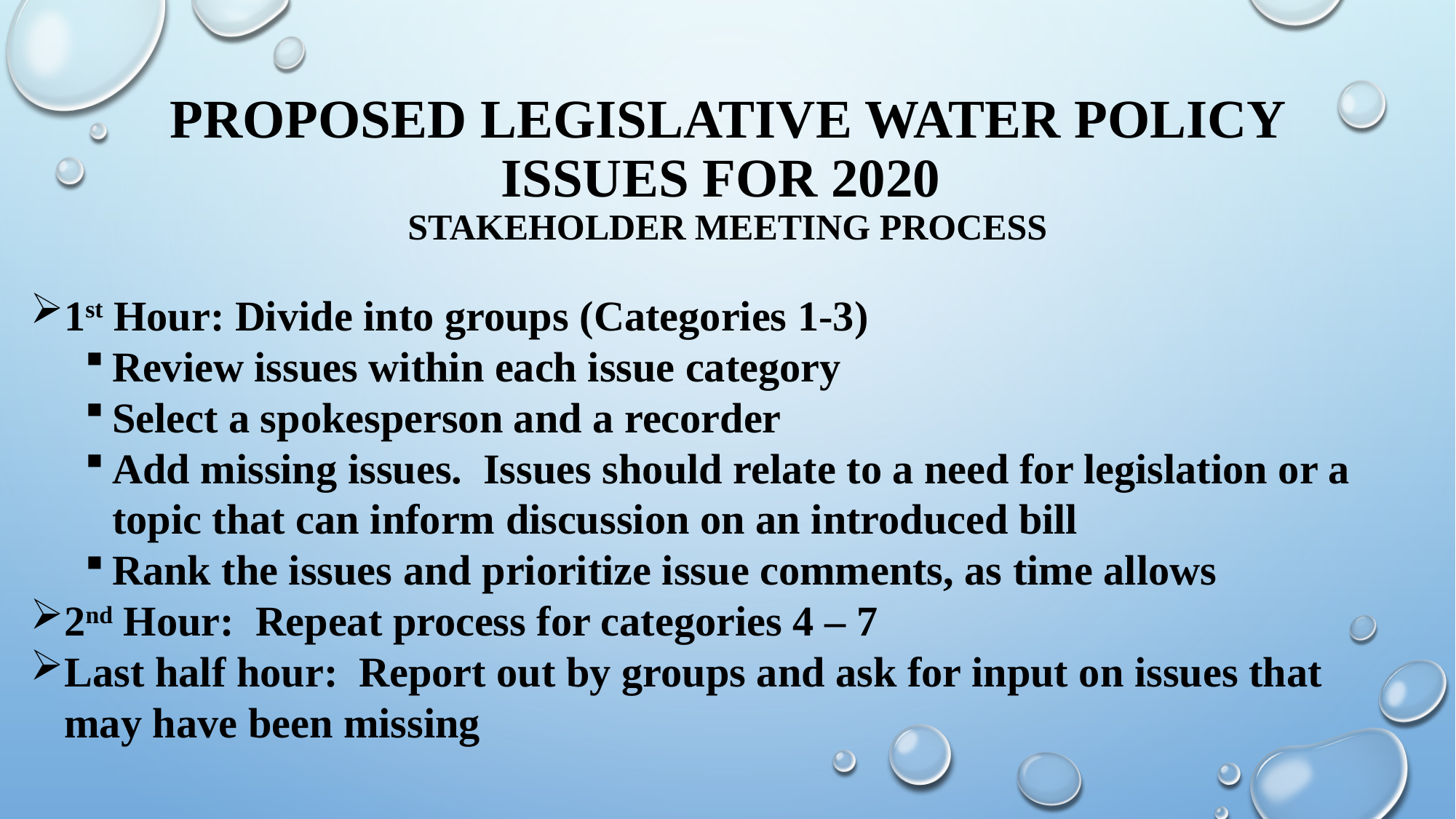

# Proposed Legislative Water Policy Issues for 2020 Stakeholder Meeting Process
1st Hour: Divide into groups (Categories 1-3)
Review issues within each issue category
Select a spokesperson and a recorder
Add missing issues.  Issues should relate to a need for legislation or a topic that can inform discussion on an introduced bill
Rank the issues and prioritize issue comments, as time allows
2nd Hour:  Repeat process for categories 4 – 7
Last half hour:  Report out by groups and ask for input on issues that may have been missing